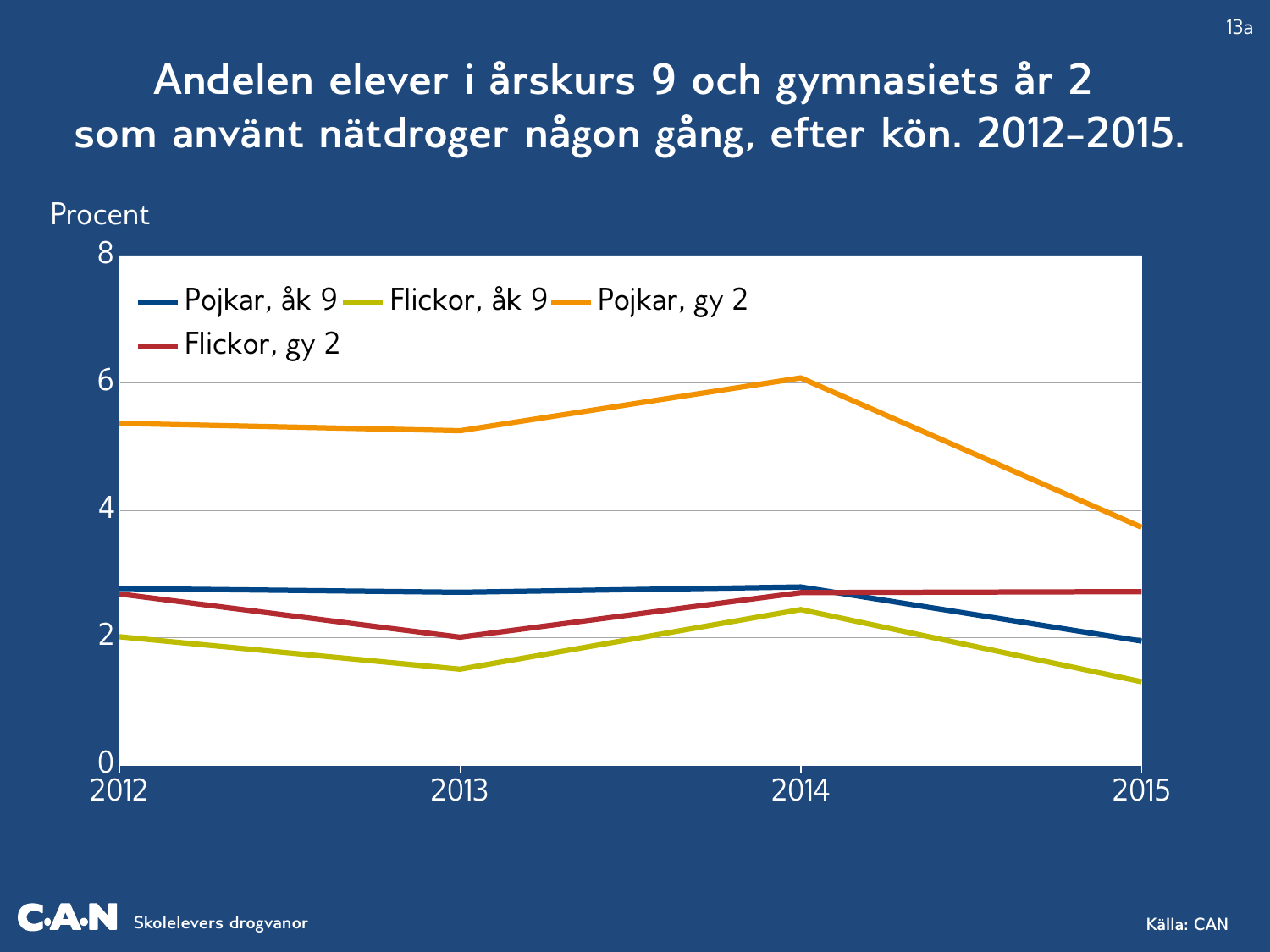

13a
Andelen elever i årskurs 9 och gymnasiets år 2
som använt nätdroger någon gång, efter kön. 2012–2015.
 Procent

### Chart

| Category | Pojkar, åk 9 | Flickor, åk 9 | Pojkar, gy 2 | Flickor, gy 2 |
|---|---|---|---|---|
| 2012 | 2.76886035313002 | 2.01173512154233 | 5.36179073399271 | 2.68346111719606 |
| 2013 | 2.70992366412214 | 1.50101419878296 | 5.24572719158903 | 2.00436454244762 |
| 2014 | 2.79307631785995 | 2.43799915931063 | 6.07594936708861 | 2.70416441319632 |
| 2015 | 1.94311787370492 | 1.30433930946725 | 3.73010096736695 | 2.71922721503811 |